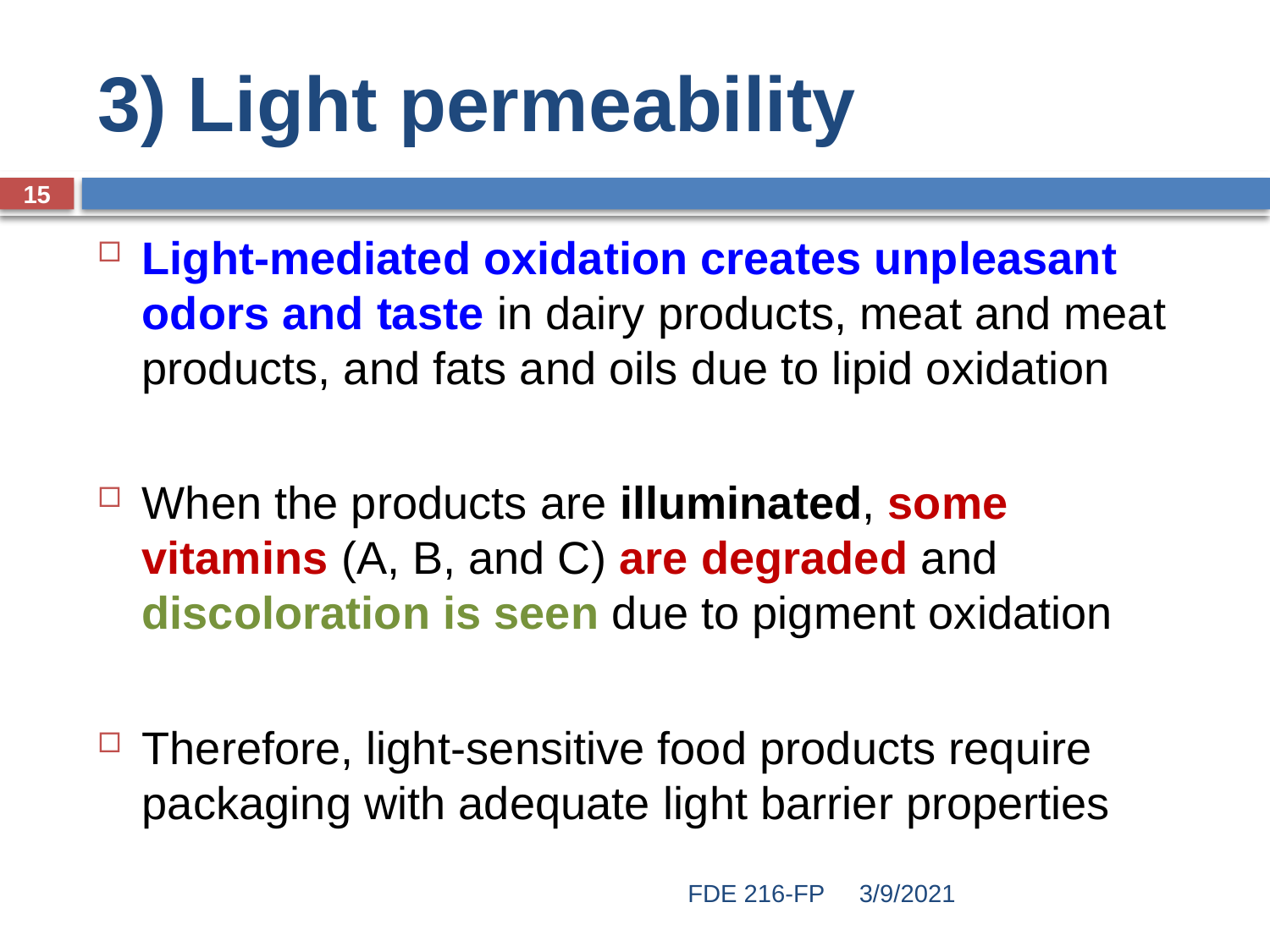

# 3) Light permeability
15
Light-mediated oxidation creates unpleasant odors and taste in dairy products, meat and meat products, and fats and oils due to lipid oxidation

When the products are illuminated, some vitamins (A, B, and C) are degraded and discoloration is seen due to pigment oxidation

Therefore, light-sensitive food products require packaging with adequate light barrier properties
FDE 216-FP
3/9/2021